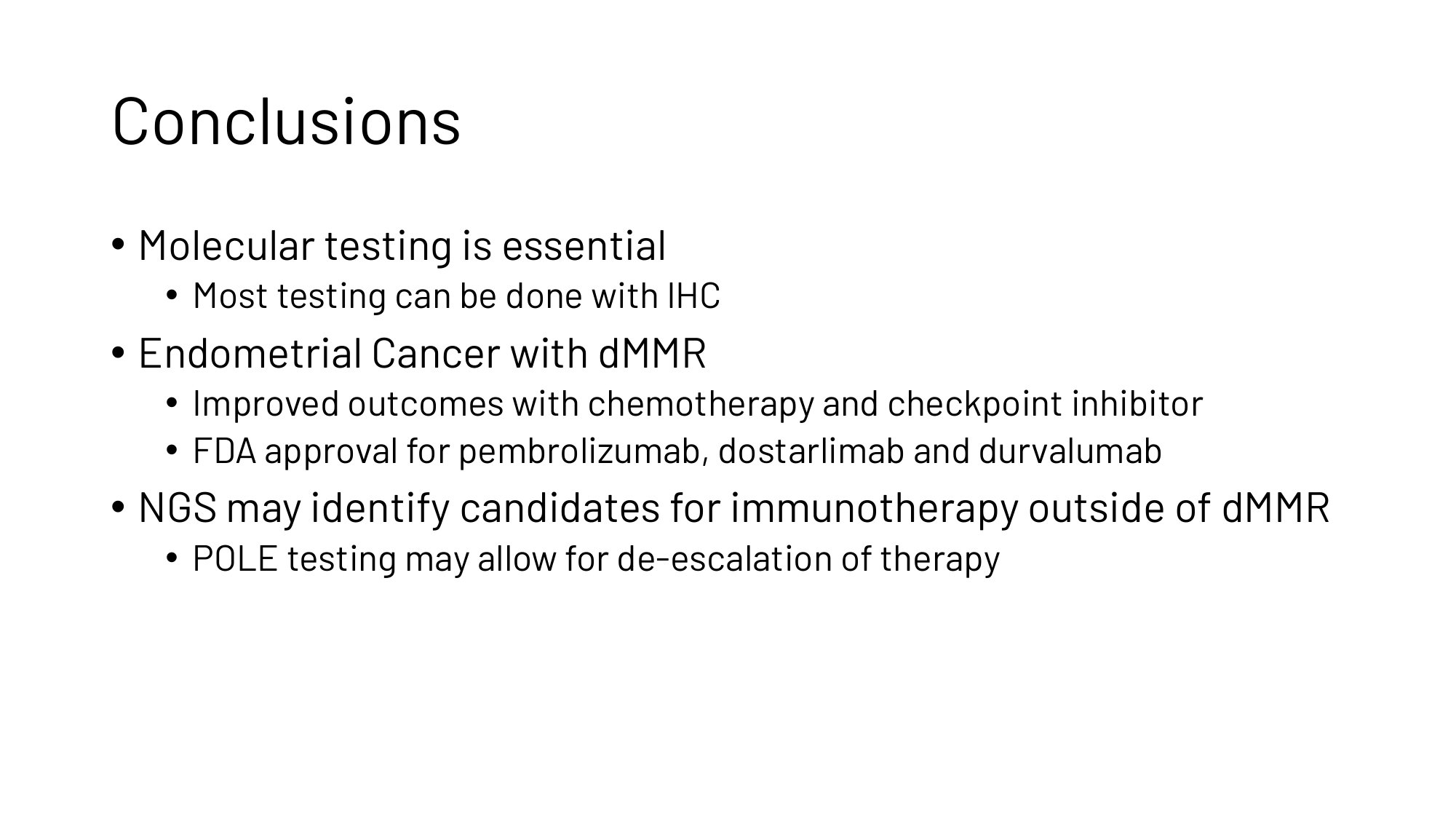

# Conclusions
Molecular testing is essential
Most testing can be done with IHC
Endometrial Cancer with dMMR
Improved outcomes with chemotherapy and checkpoint inhibitor
FDA approval for pembrolizumab, dostarlimab and durvalumab
NGS may identify candidates for immunotherapy outside of dMMR
POLE testing may allow for de-escalation of therapy